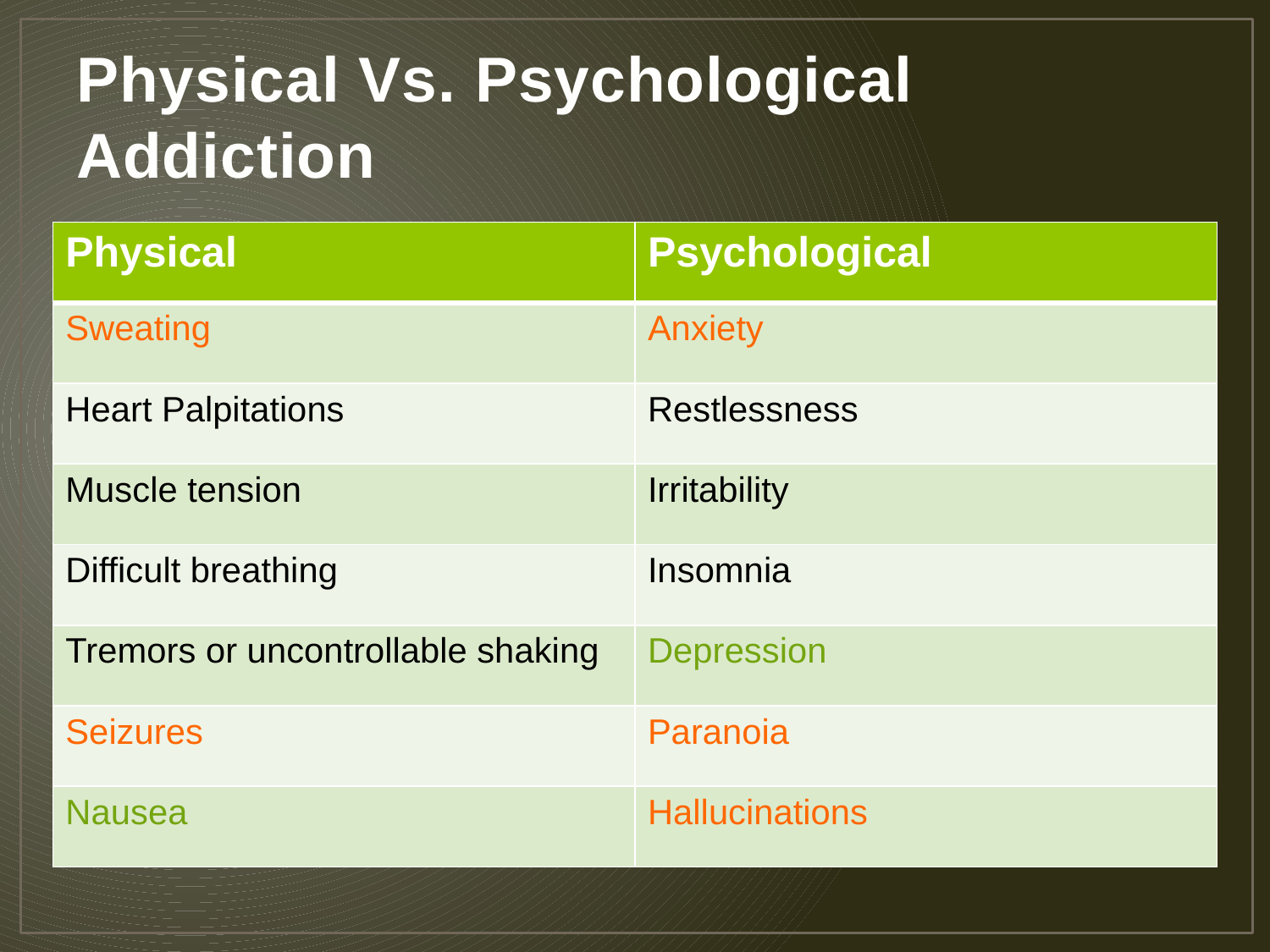

# Physical Vs. Psychological Addiction
| Physical | Psychological |
| --- | --- |
| Sweating | Anxiety |
| Heart Palpitations | Restlessness |
| Muscle tension | Irritability |
| Difficult breathing | Insomnia |
| Tremors or uncontrollable shaking | Depression |
| Seizures | Paranoia |
| Nausea | Hallucinations |